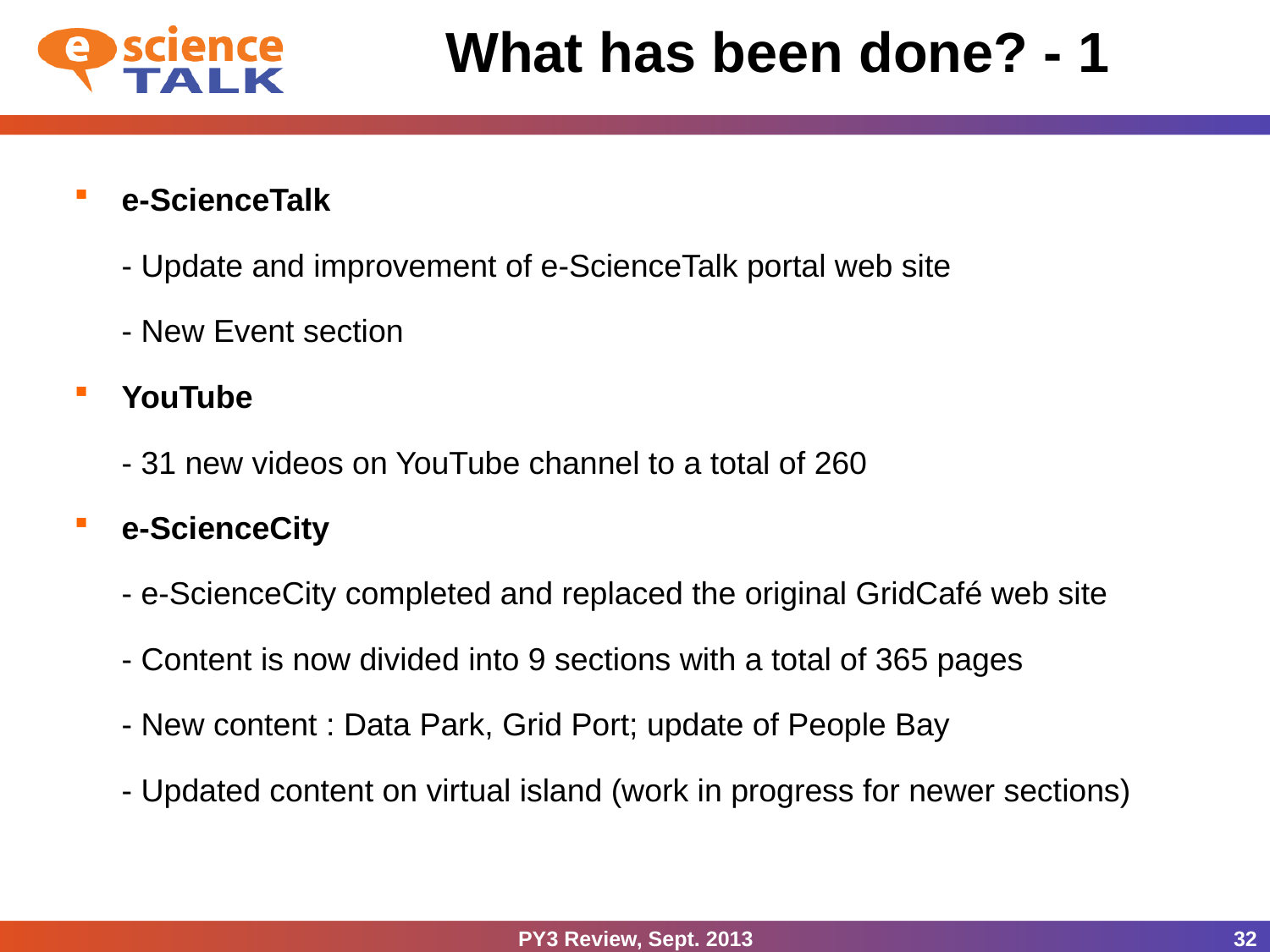

What has been done? - 1
e-ScienceTalk
	- Update and improvement of e-ScienceTalk portal web site
	- New Event section
YouTube
	- 31 new videos on YouTube channel to a total of 260
e-ScienceCity
	- e-ScienceCity completed and replaced the original GridCafé web site
	- Content is now divided into 9 sections with a total of 365 pages
	- New content : Data Park, Grid Port; update of People Bay
	- Updated content on virtual island (work in progress for newer sections)
PY3 Review, Sept. 2013
32